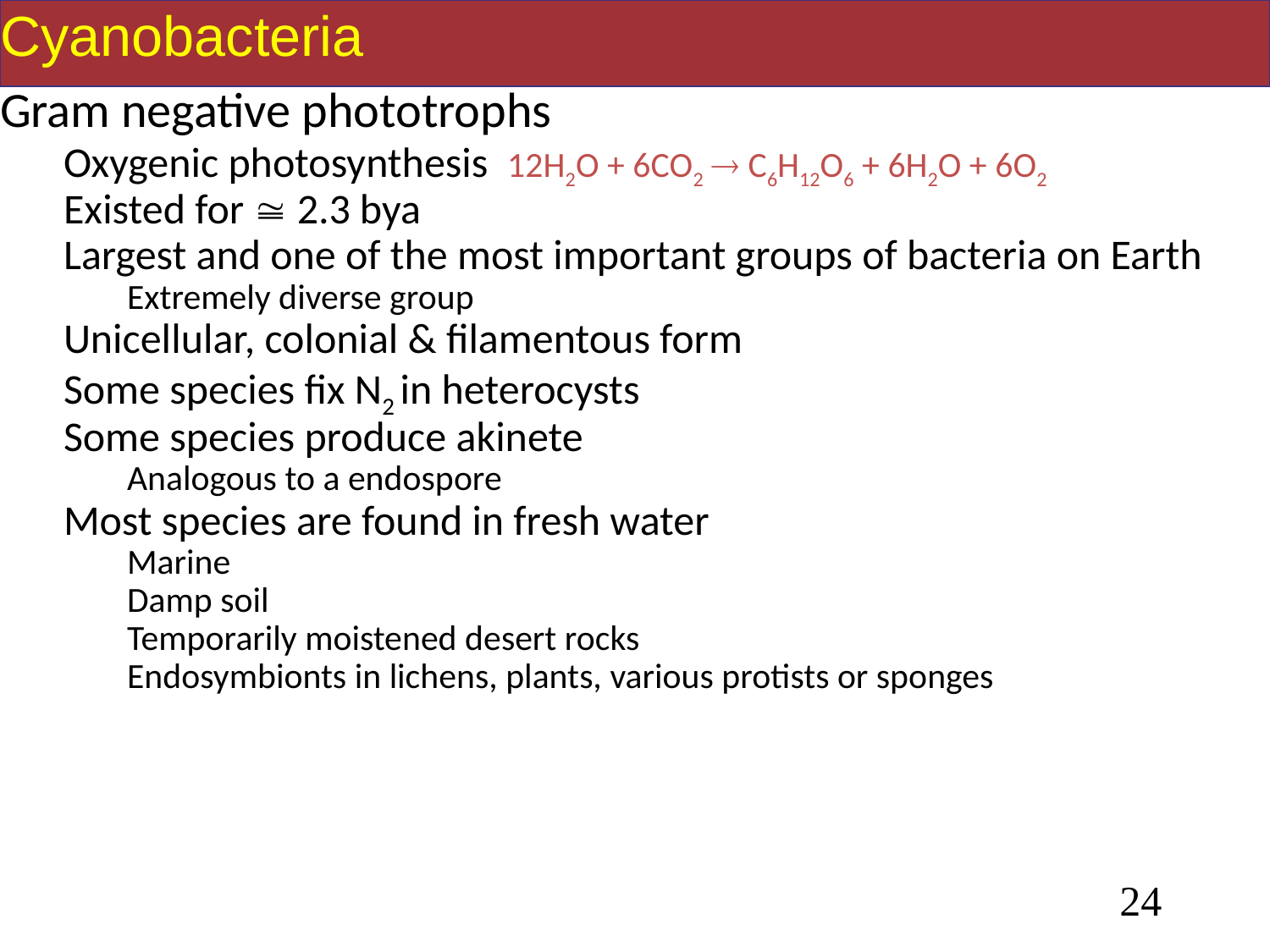

# Cyanobacteria
Gram negative phototrophs
Oxygenic photosynthesis  12H2O + 6CO2 → C6H12O6 + 6H2O + 6O2
Existed for ≅ 2.3 bya
Largest and one of the most important groups of bacteria on Earth
Extremely diverse group
Unicellular, colonial & filamentous form
Some species fix N2 in heterocysts
Some species produce akinete
Analogous to a endospore
Most species are found in fresh water
Marine
Damp soil
Temporarily moistened desert rocks
Endosymbionts in lichens, plants, various protists or sponges
24